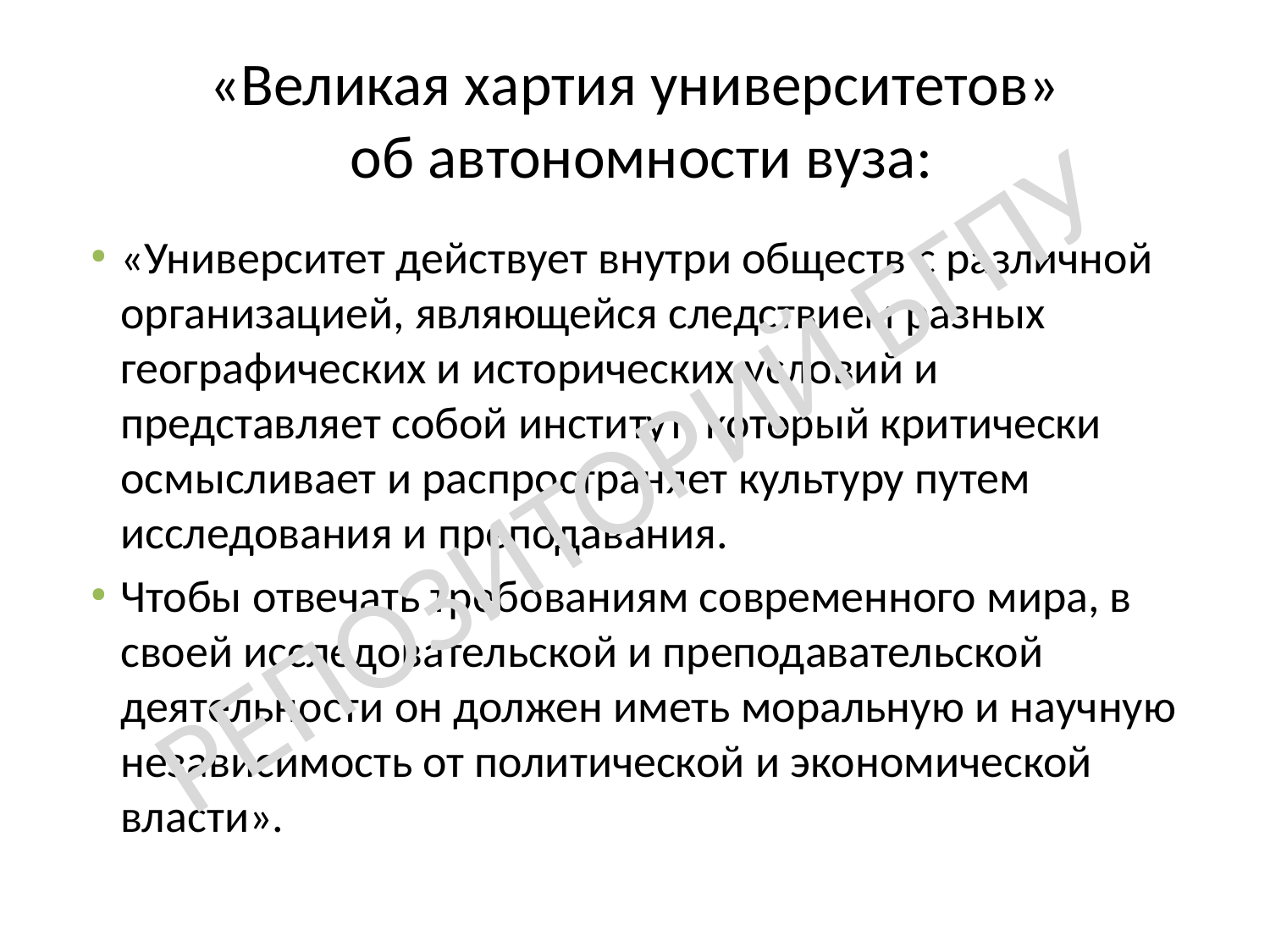

# «Великая хартия университетов» об автономности вуза:
«Университет действует внутри обществ с различной организацией, являющейся следствием разных географических и исторических условий и представляет собой институт, который критически осмысливает и распространяет культуру путем исследования и преподавания.
Чтобы отвечать требованиям современного мира, в своей исследовательской и преподавательской деятельности он должен иметь моральную и научную независимость от политической и экономической власти».

РЕПОЗИТОРИЙ БГПУ